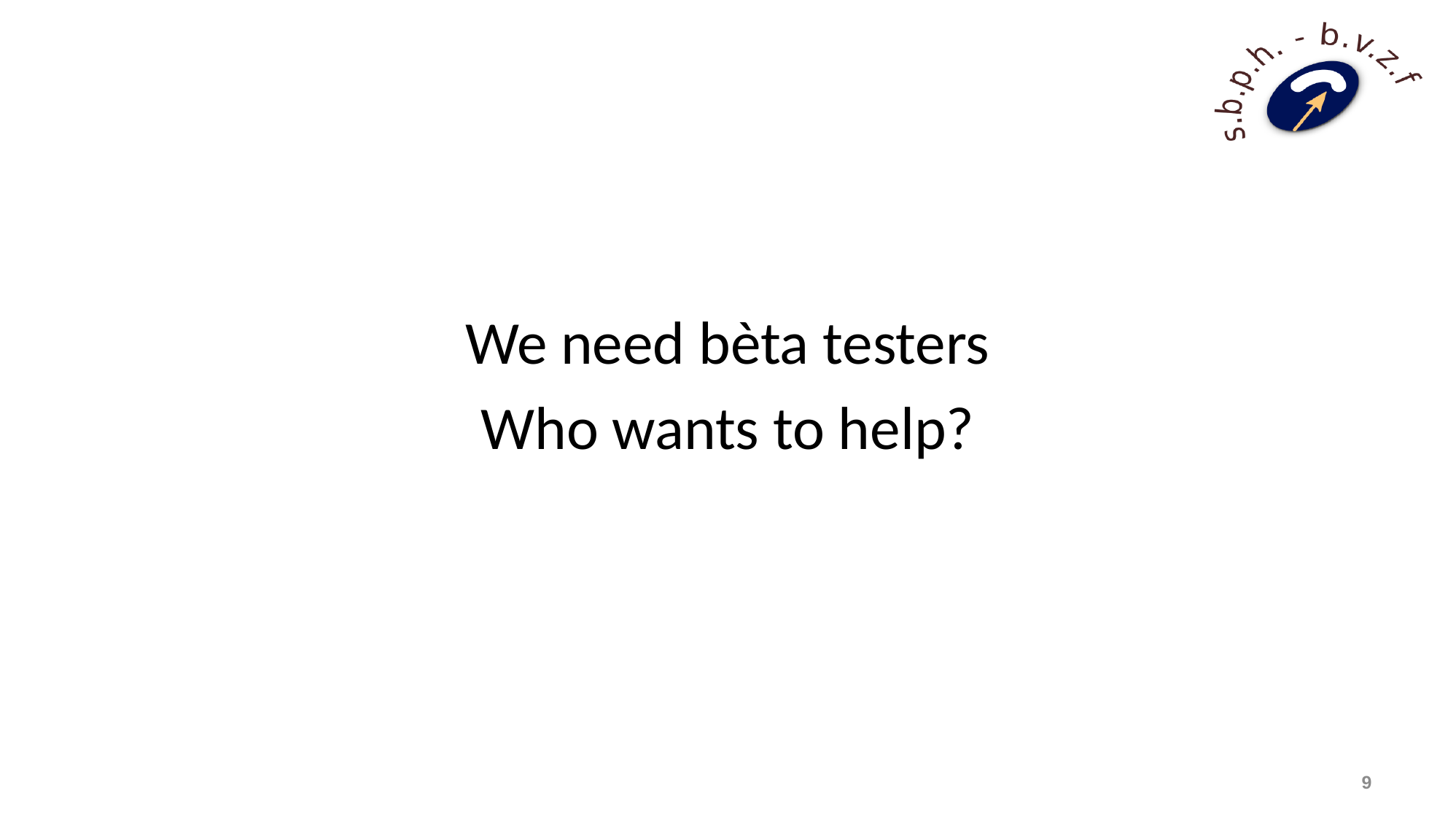

We need bèta testers
Who wants to help?

9